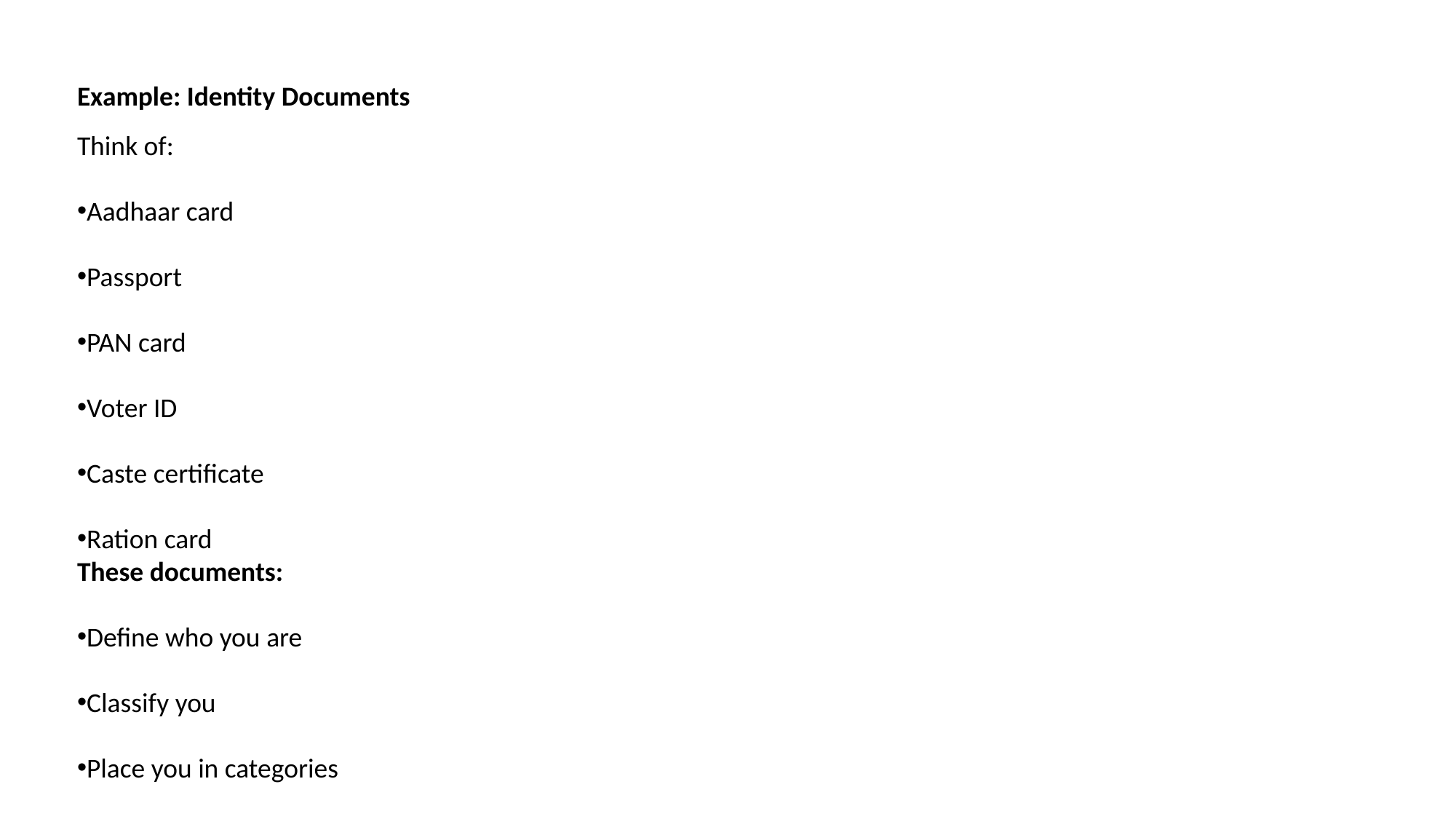

Example: Identity Documents
Think of:

Aadhaar card

Passport

PAN card

Voter ID

Caste certificate

Ration card
These documents:

Define who you are

Classify you

Place you in categories